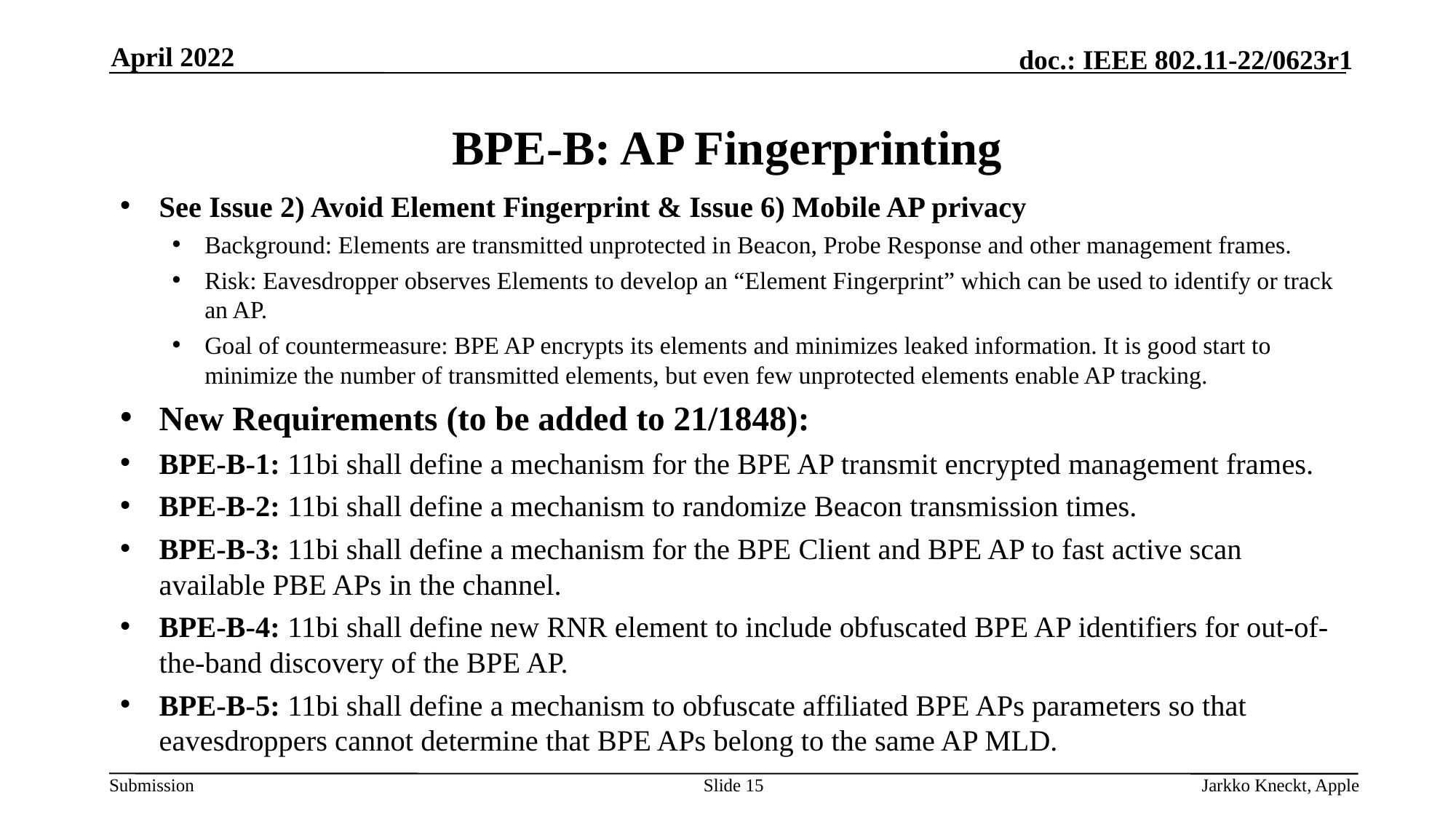

April 2022
# BPE-B: AP Fingerprinting
See Issue 2) Avoid Element Fingerprint & Issue 6) Mobile AP privacy
Background: Elements are transmitted unprotected in Beacon, Probe Response and other management frames.
Risk: Eavesdropper observes Elements to develop an “Element Fingerprint” which can be used to identify or track an AP.
Goal of countermeasure: BPE AP encrypts its elements and minimizes leaked information. It is good start to minimize the number of transmitted elements, but even few unprotected elements enable AP tracking.
New Requirements (to be added to 21/1848):
BPE-B-1: 11bi shall define a mechanism for the BPE AP transmit encrypted management frames.
BPE-B-2: 11bi shall define a mechanism to randomize Beacon transmission times.
BPE-B-3: 11bi shall define a mechanism for the BPE Client and BPE AP to fast active scan available PBE APs in the channel.
BPE-B-4: 11bi shall define new RNR element to include obfuscated BPE AP identifiers for out-of-the-band discovery of the BPE AP.
BPE-B-5: 11bi shall define a mechanism to obfuscate affiliated BPE APs parameters so that eavesdroppers cannot determine that BPE APs belong to the same AP MLD.
Slide 15
Jarkko Kneckt, Apple